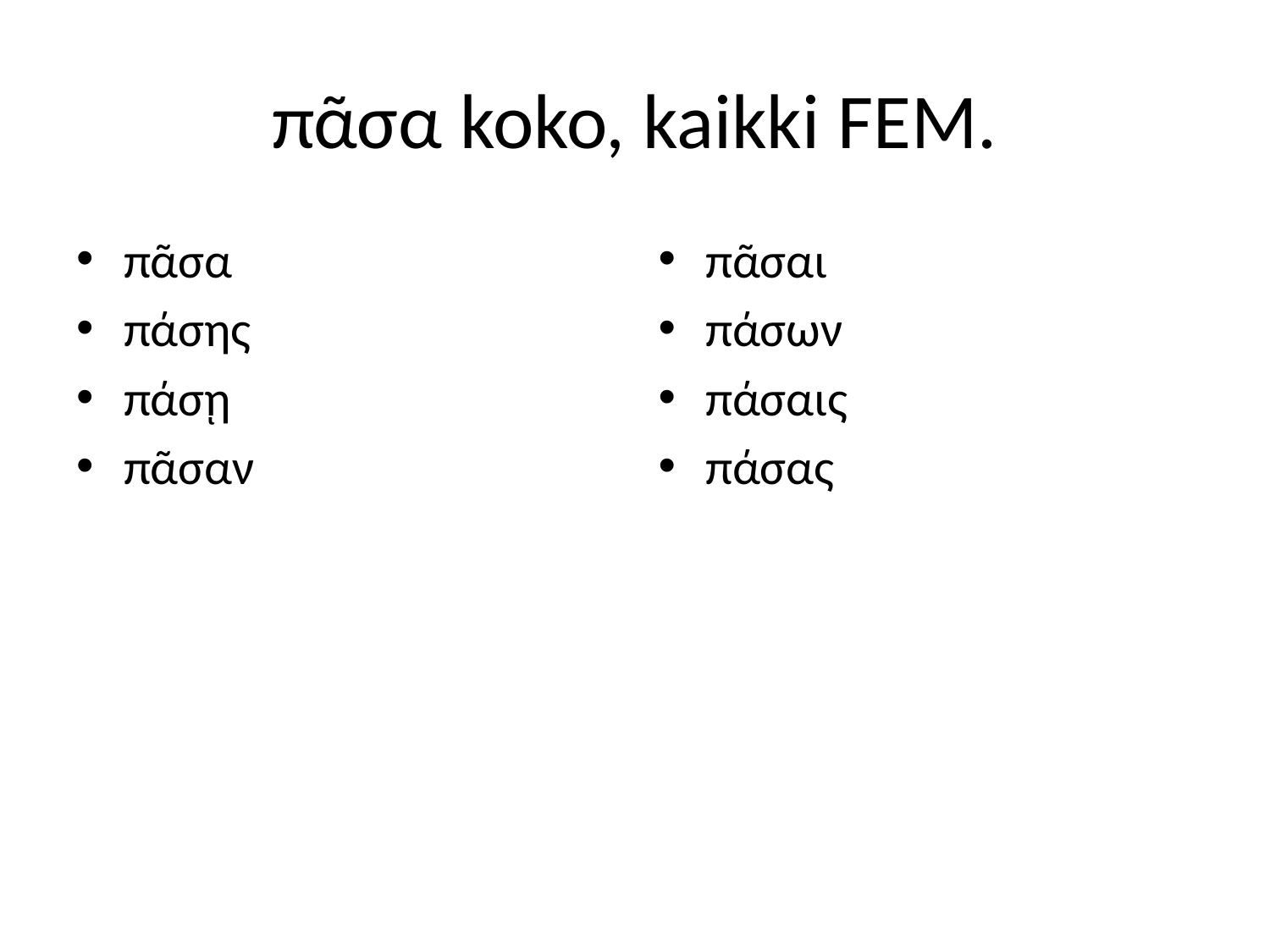

# πᾶσα koko, kaikki FEM.
πᾶσα
πάσης
πάσῃ
πᾶσαν

πᾶσαι
πάσων
πάσαις
πάσας